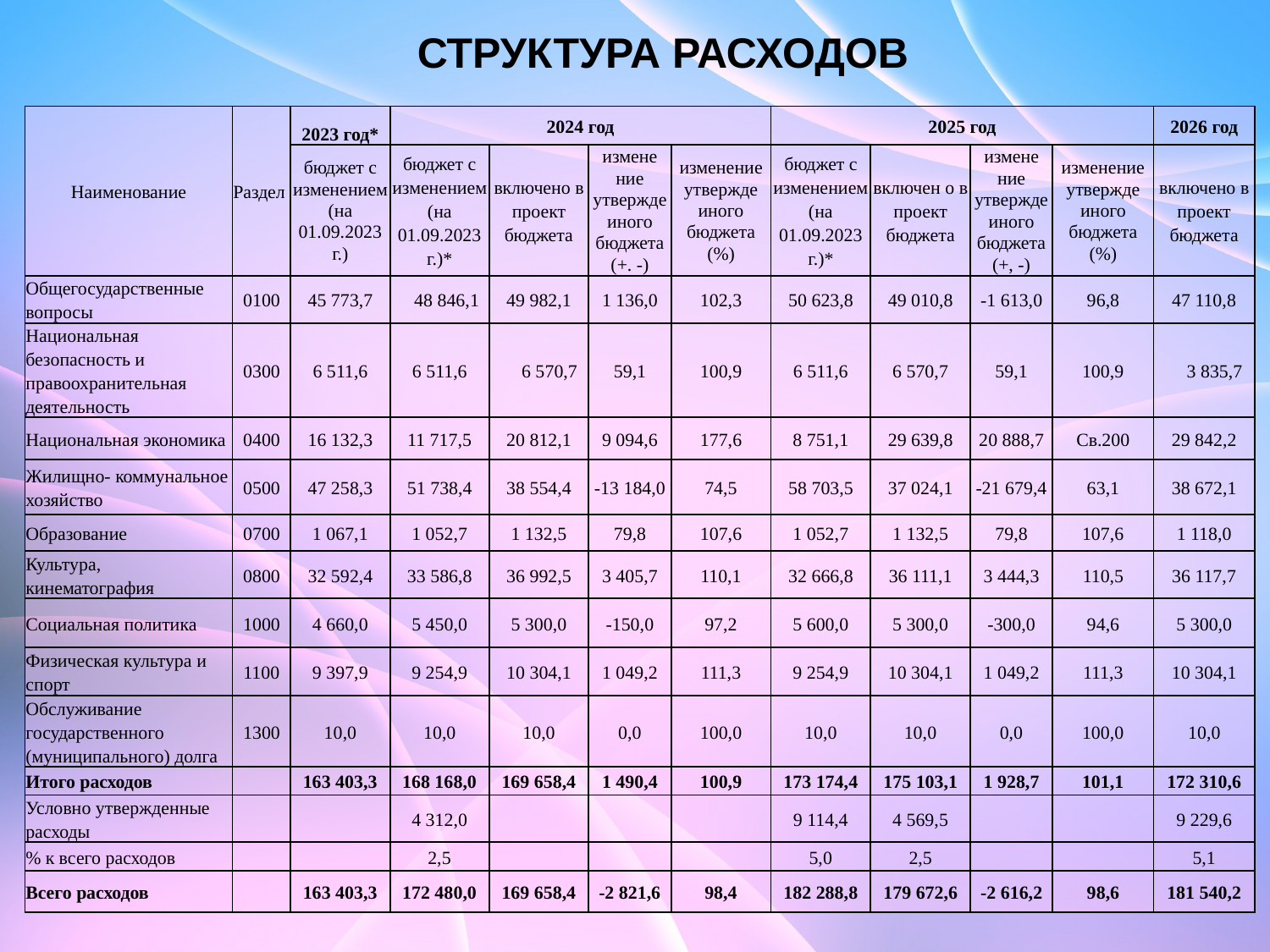

# СТРУКТУРА РАСХОДОВ
| Наименование | Раздел | 2023 год\* | 2024 год |  |  |  | 2025 год |  |  |  | 2026 год |
| --- | --- | --- | --- | --- | --- | --- | --- | --- | --- | --- | --- |
|  |  | бюджет с измене­нием (на 01.09.2023 г.) | бюджет с измене­нием (на 01.09.2023 г.)\* | включено в проект бюджета | измене­ние утвержде иного бюджета (+. -) | измене­ние утвержде иного бюджета (%) | бюджет с измене­нием (на 01.09.2023 г.)\* | включен о в проект бюджета | измене­ние утвержде иного бюджета (+, -) | измене­ние утвержде иного бюджета (%) | включено в проект бюджета |
| Общегосударственные вопросы | 0100 | 45 773,7 | 48 846,1 | 49 982,1 | 1 136,0 | 102,3 | 50 623,8 | 49 010,8 | -1 613,0 | 96,8 | 47 110,8 |
| Национальная безопасность и правоохранительная деятельность | 0300 | 6 511,6 | 6 511,6 | 6 570,7 | 59,1 | 100,9 | 6 511,6 | 6 570,7 | 59,1 | 100,9 | 3 835,7 |
| Национальная экономика | 0400 | 16 132,3 | 11 717,5 | 20 812,1 | 9 094,6 | 177,6 | 8 751,1 | 29 639,8 | 20 888,7 | Св.200 | 29 842,2 |
| Жилищно- коммунальное хозяйство | 0500 | 47 258,3 | 51 738,4 | 38 554,4 | -13 184,0 | 74,5 | 58 703,5 | 37 024,1 | -21 679,4 | 63,1 | 38 672,1 |
| Образование | 0700 | 1 067,1 | 1 052,7 | 1 132,5 | 79,8 | 107,6 | 1 052,7 | 1 132,5 | 79,8 | 107,6 | 1 118,0 |
| Культура, кинематография | 0800 | 32 592,4 | 33 586,8 | 36 992,5 | 3 405,7 | 110,1 | 32 666,8 | 36 111,1 | 3 444,3 | 110,5 | 36 117,7 |
| Социальная политика | 1000 | 4 660,0 | 5 450,0 | 5 300,0 | -150,0 | 97,2 | 5 600,0 | 5 300,0 | -300,0 | 94,6 | 5 300,0 |
| Физическая культура и спорт | 1100 | 9 397,9 | 9 254,9 | 10 304,1 | 1 049,2 | 111,3 | 9 254,9 | 10 304,1 | 1 049,2 | 111,3 | 10 304,1 |
| Обслуживание государственного (муниципального) долга | 1300 | 10,0 | 10,0 | 10,0 | 0,0 | 100,0 | 10,0 | 10,0 | 0,0 | 100,0 | 10,0 |
| Итого расходов |  | 163 403,3 | 168 168,0 | 169 658,4 | 1 490,4 | 100,9 | 173 174,4 | 175 103,1 | 1 928,7 | 101,1 | 172 310,6 |
| Условно утвержденные расходы |  |  | 4 312,0 |  |  |  | 9 114,4 | 4 569,5 |  |  | 9 229,6 |
| % к всего расходов |  |  | 2,5 |  |  |  | 5,0 | 2,5 |  |  | 5,1 |
| Всего расходов |  | 163 403,3 | 172 480,0 | 169 658,4 | -2 821,6 | 98,4 | 182 288,8 | 179 672,6 | -2 616,2 | 98,6 | 181 540,2 |